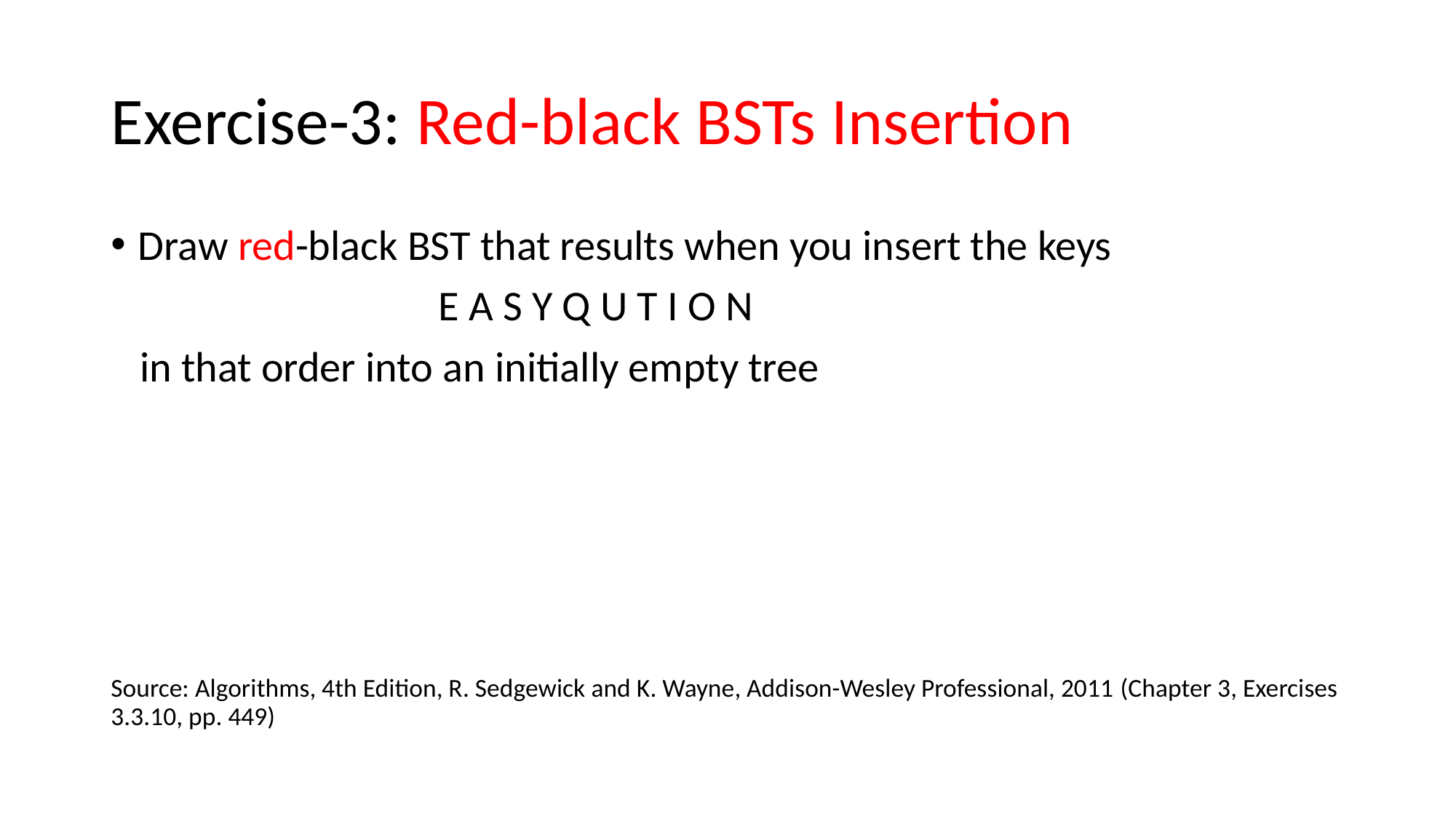

# Exercise-3: Red-black BSTs Insertion
Draw red-black BST that results when you insert the keys
			E A S Y Q U T I O N
   in that order into an initially empty tree

Source: Algorithms, 4th Edition, R. Sedgewick and K. Wayne, Addison-Wesley Professional, 2011 (Chapter 3, Exercises 3.3.10, pp. 449)